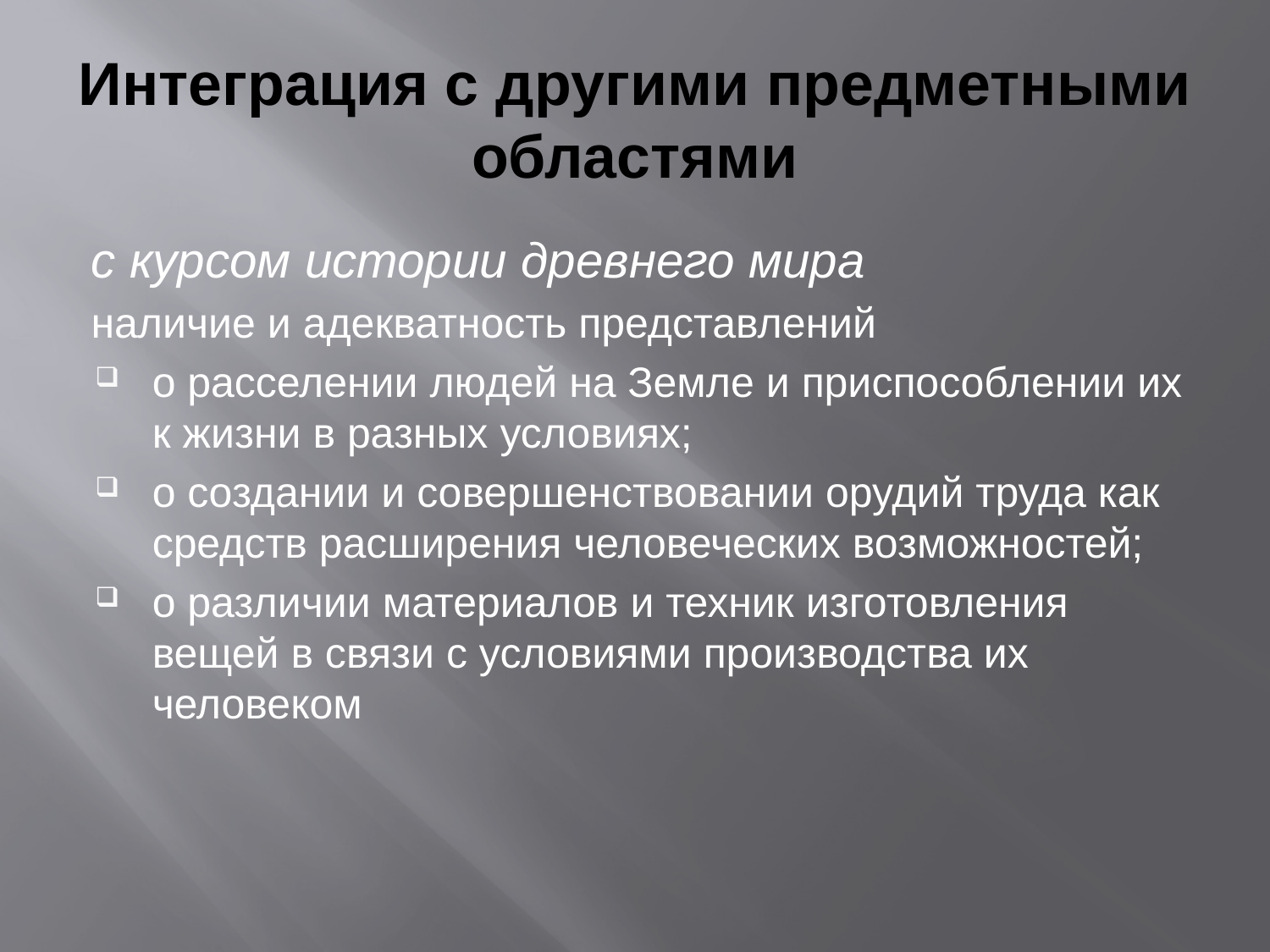

# Интеграция с другими предметными областями
с курсом истории древнего мира
наличие и адекватность представлений
о расселении людей на Земле и приспособлении их к жизни в разных условиях;
о создании и совершенствовании орудий труда как средств расширения человеческих возможностей;
о различии материалов и техник изготовления вещей в связи с условиями производства их человеком